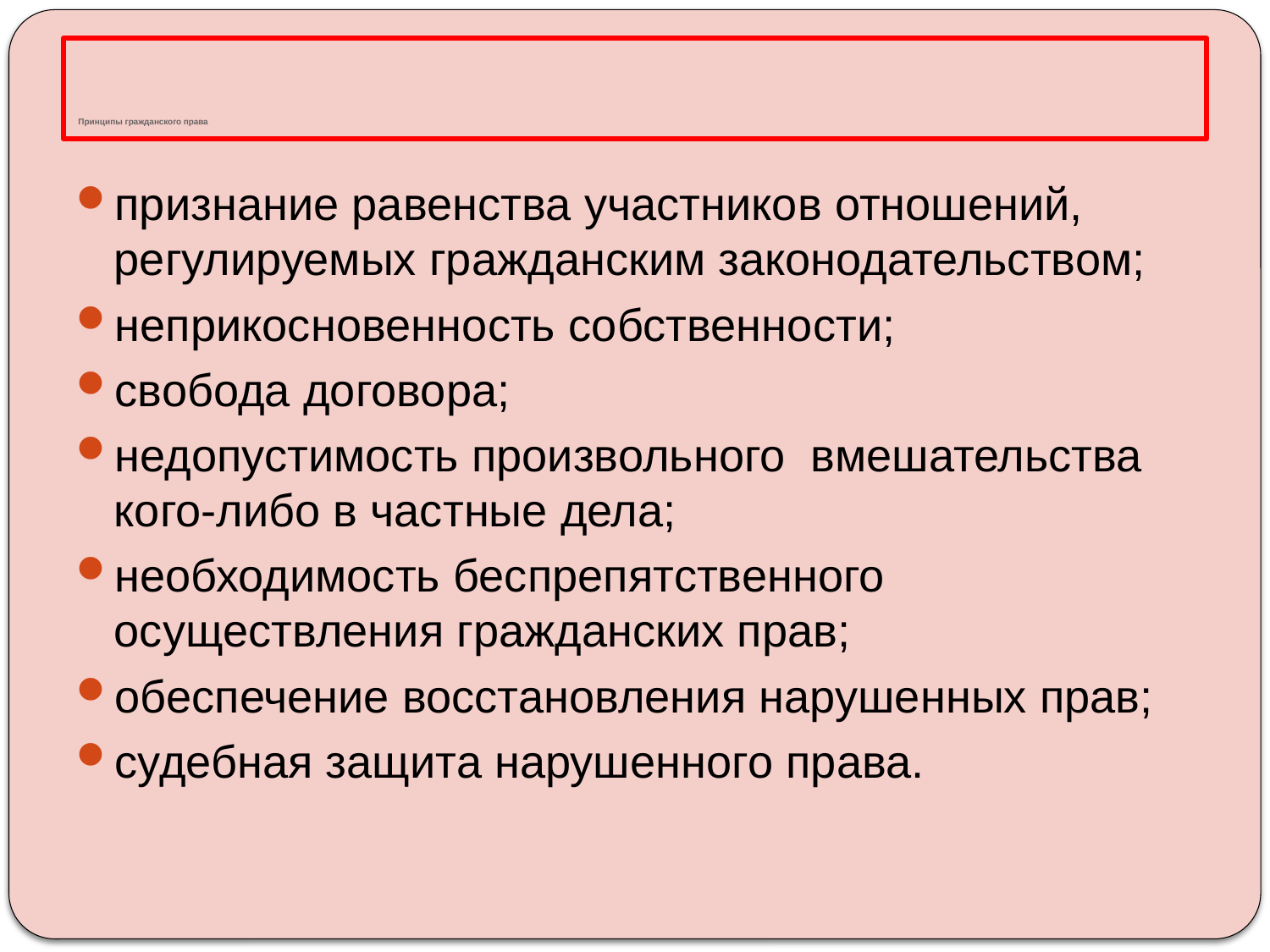

# Принципы гражданского права
признание равенства участников отношений, регулируемых гражданским законодательством;
неприкосновенность собственности;
свобода договора;
недопустимость произвольного  вмешательства кого-либо в частные дела;
необходимость беспрепятственного осуществления гражданских прав;
обеспечение восстановления нарушенных прав;
судебная защита нарушенного права.